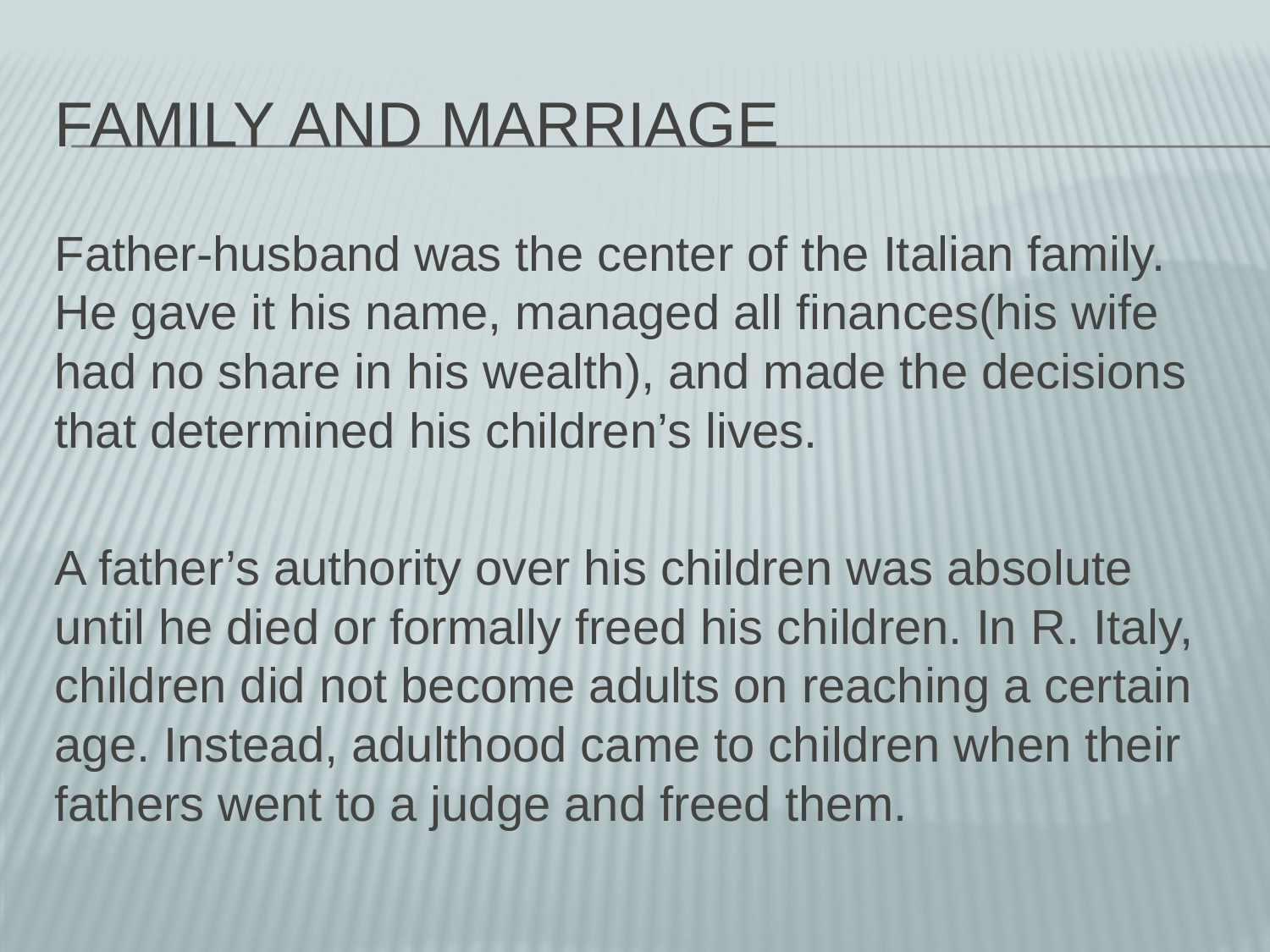

# Family and Marriage
Father-husband was the center of the Italian family. He gave it his name, managed all finances(his wife had no share in his wealth), and made the decisions that determined his children’s lives.

A father’s authority over his children was absolute until he died or formally freed his children. In R. Italy, children did not become adults on reaching a certain age. Instead, adulthood came to children when their fathers went to a judge and freed them.